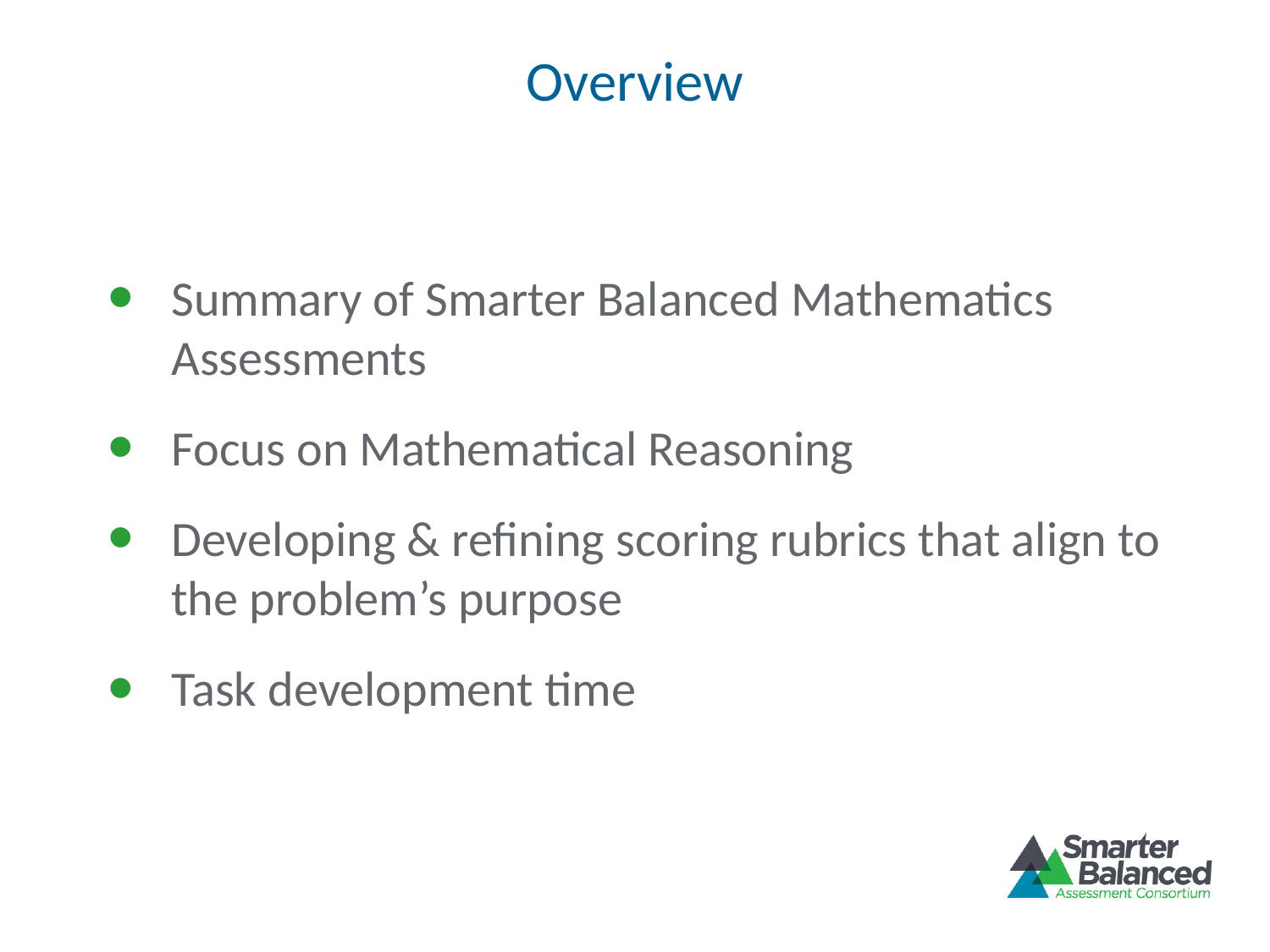

# Overview
Summary of Smarter Balanced Mathematics Assessments
Focus on Mathematical Reasoning
Developing & refining scoring rubrics that align to the problem’s purpose
Task development time